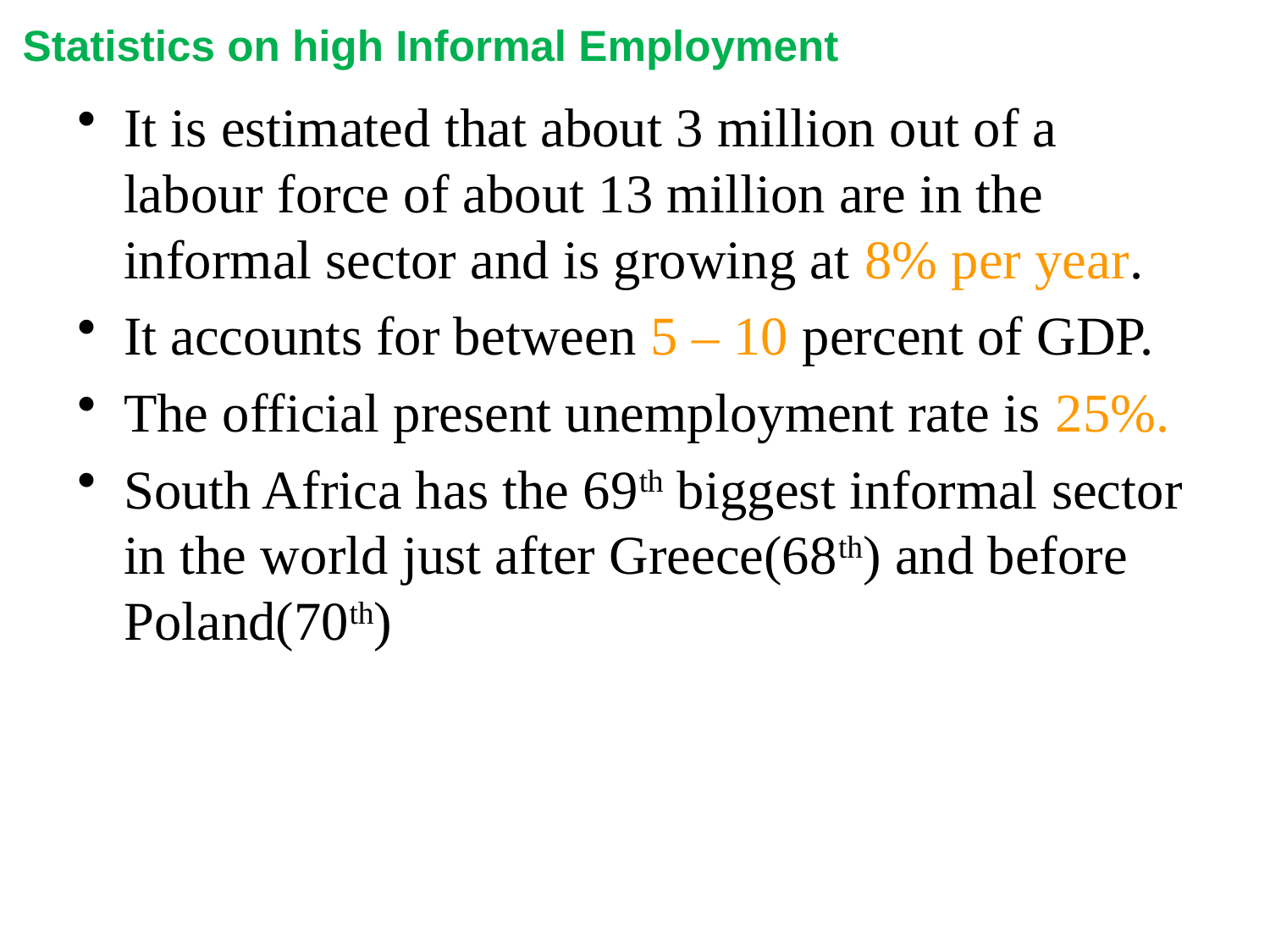

# Statistics on high Informal Employment
It is estimated that about 3 million out of a labour force of about 13 million are in the informal sector and is growing at 8% per year.
It accounts for between 5 – 10 percent of GDP.
The official present unemployment rate is 25%.
South Africa has the 69th biggest informal sector in the world just after Greece(68th) and before Poland(70th)